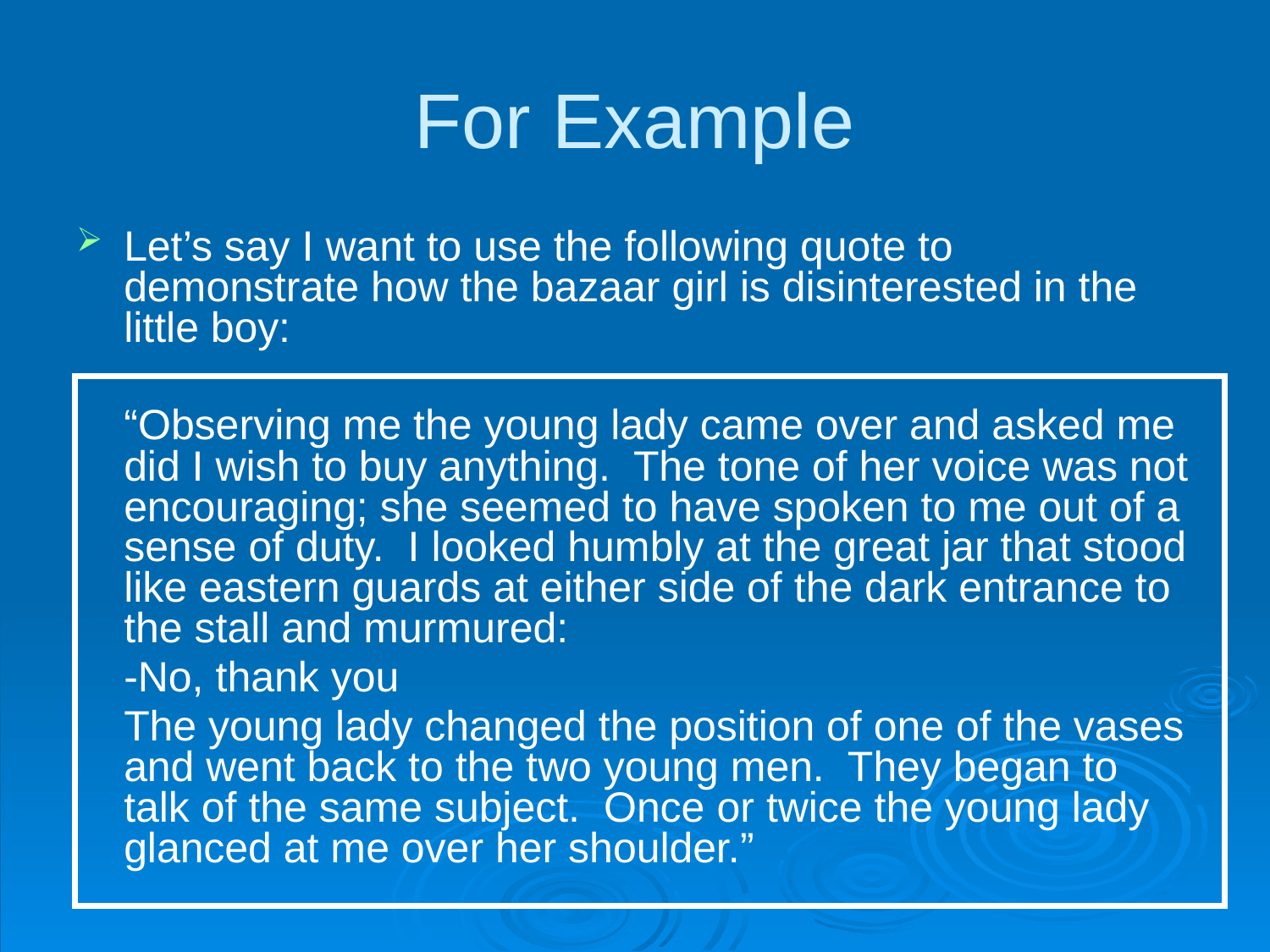

# For Example
Let’s say I want to use the following quote to demonstrate how the bazaar girl is disinterested in the little boy:

	“Observing me the young lady came over and asked me did I wish to buy anything.  The tone of her voice was not encouraging; she seemed to have spoken to me out of a sense of duty.  I looked humbly at the great jar that stood like eastern guards at either side of the dark entrance to the stall and murmured:
	-No, thank you
	The young lady changed the position of one of the vases and went back to the two young men.  They began to talk of the same subject.  Once or twice the young lady glanced at me over her shoulder.”